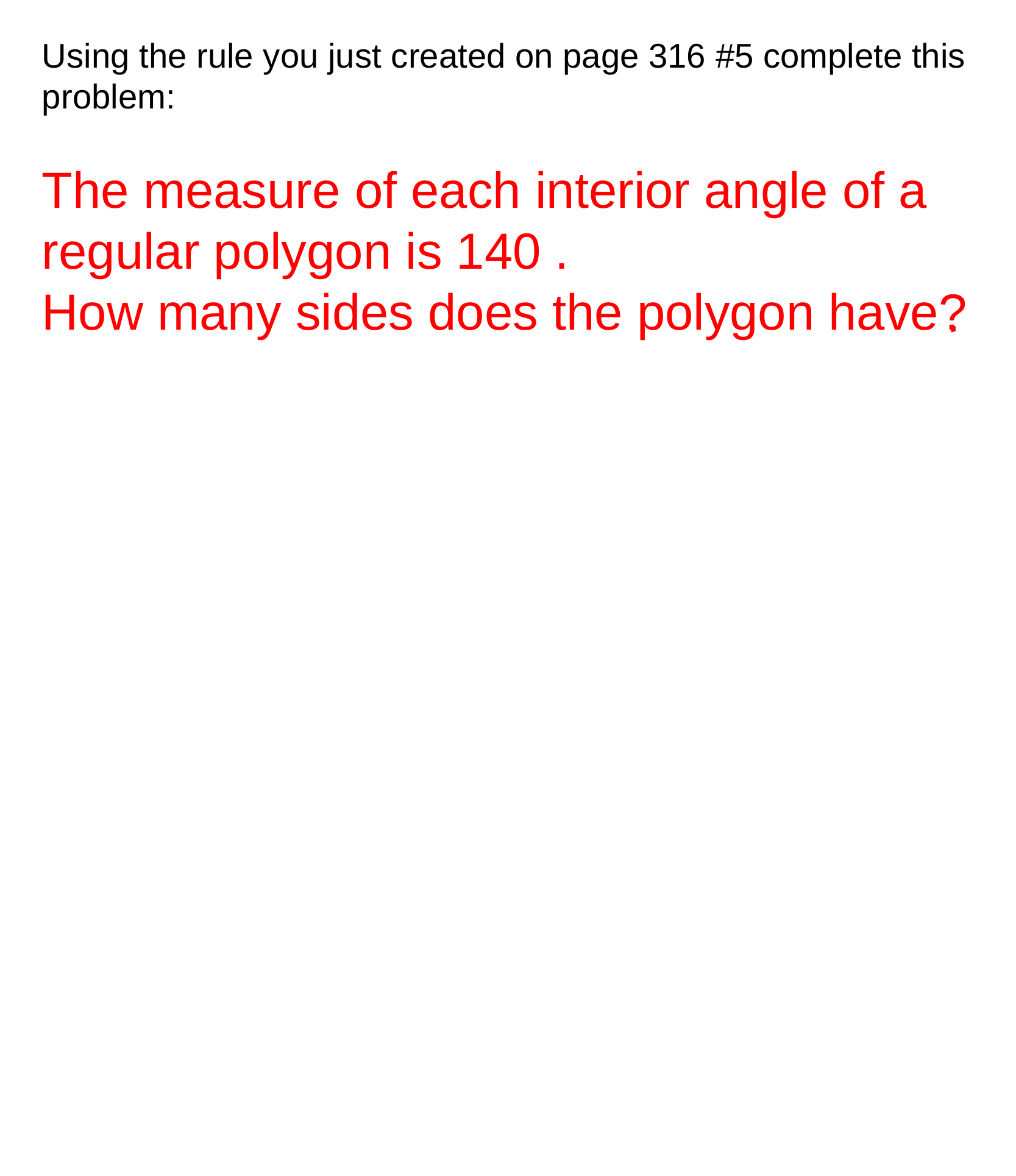

Using the rule you just created on page 316 #5 complete this problem:

The measure of each interior angle of a regular polygon is 140 .
How many sides does the polygon have?